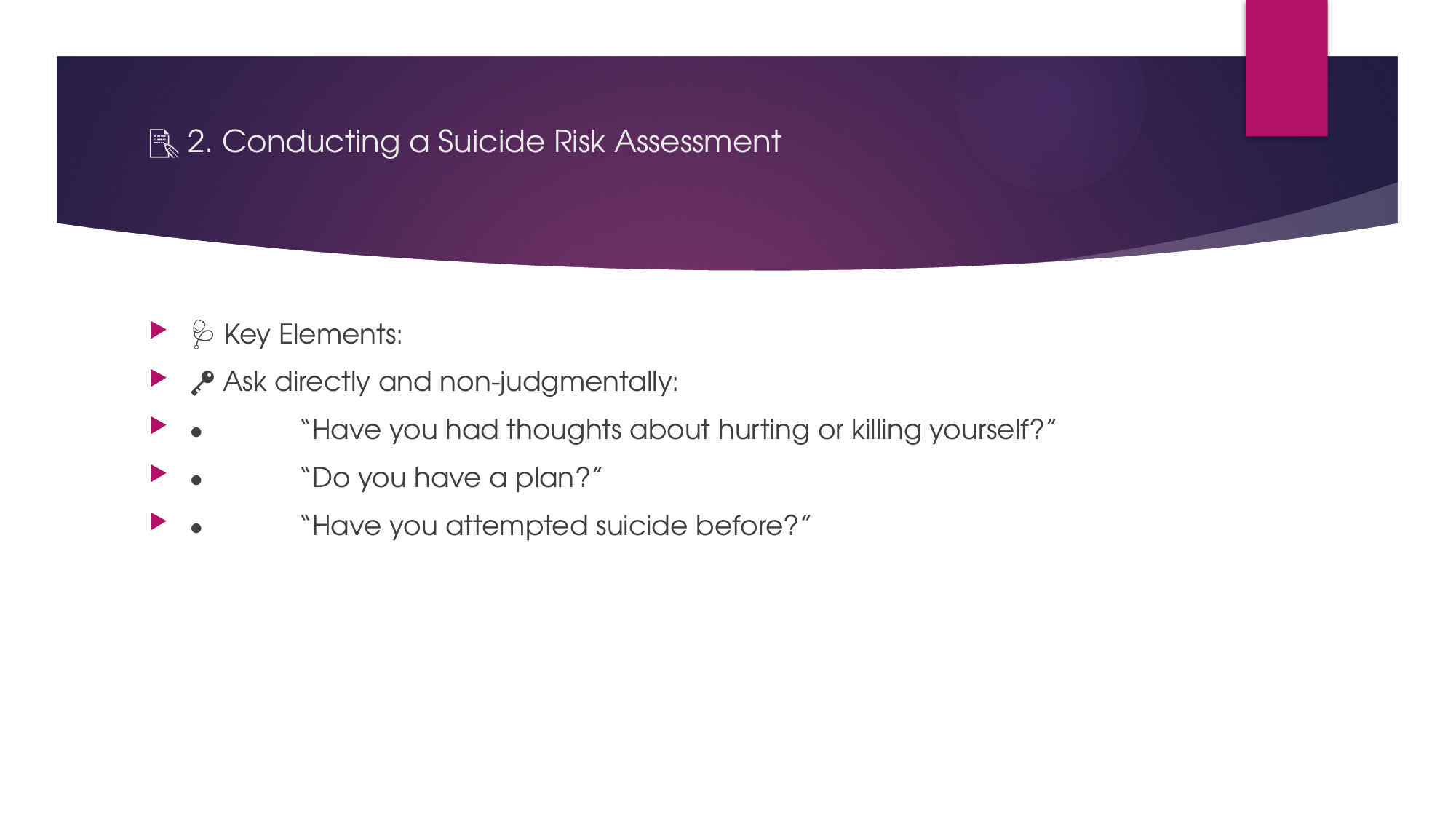

# 📝 2. Conducting a Suicide Risk Assessment
🩺 Key Elements:
🔑 Ask directly and non-judgmentally:
•	“Have you had thoughts about hurting or killing yourself?”
•	“Do you have a plan?”
•	“Have you attempted suicide before?”